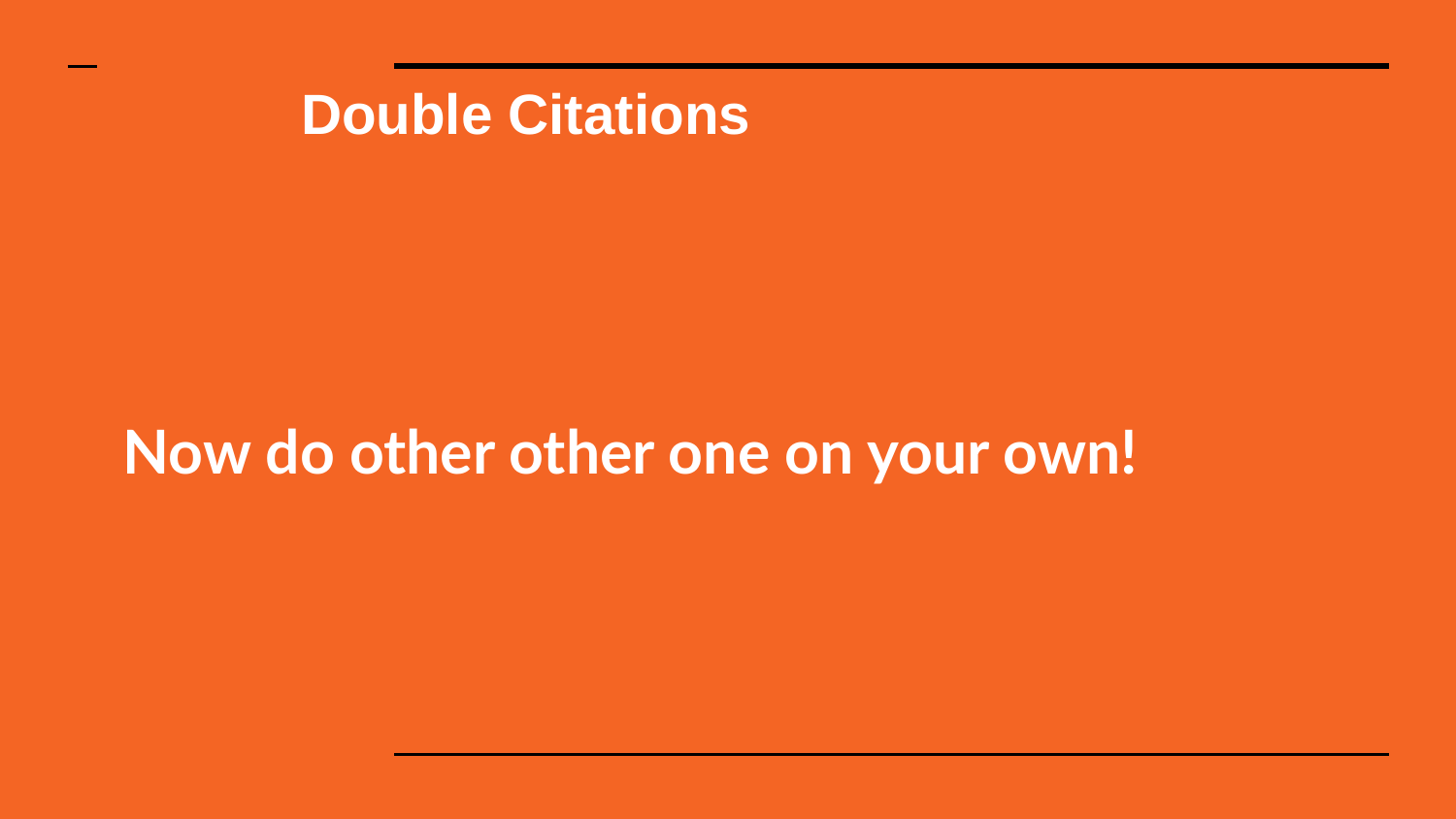

# Double Citations

Now do other other one on your own!